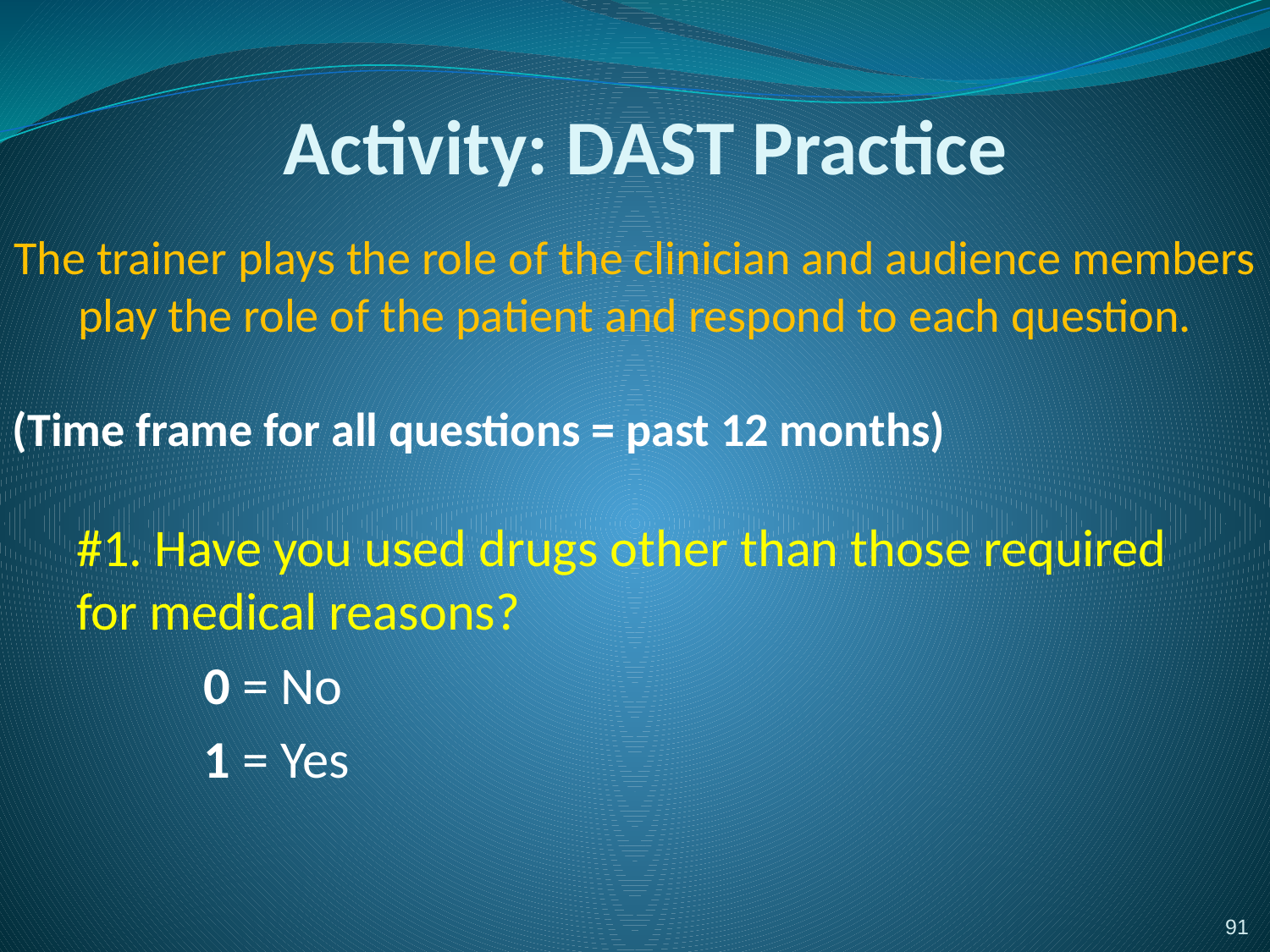

# Activity: DAST Practice
The trainer plays the role of the clinician and audience members play the role of the patient and respond to each question.

(Time frame for all questions = past 12 months)
#1. Have you used drugs other than those required for medical reasons?
	0 = No
	1 = Yes

91